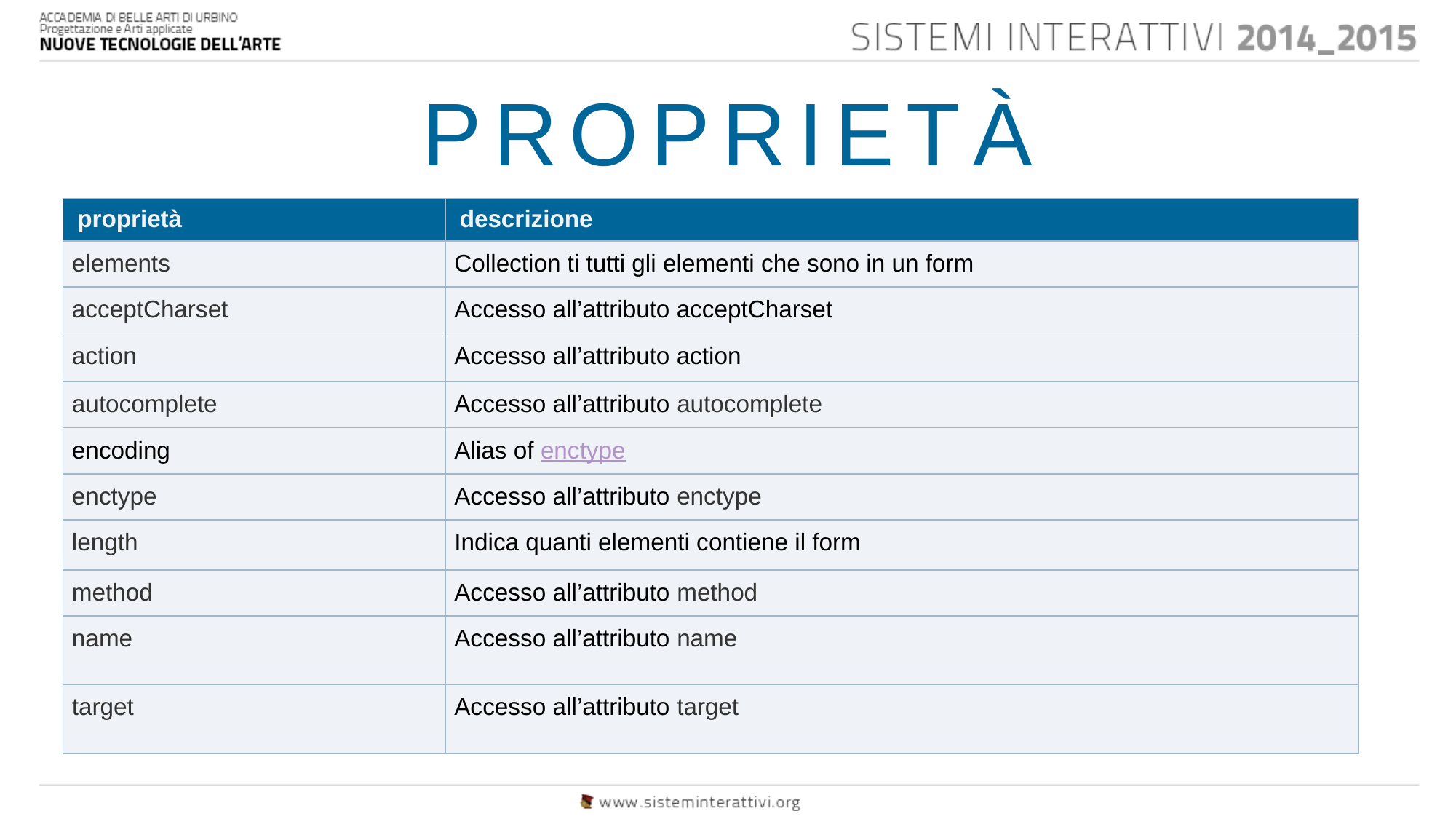

# PROPRIETÀ
| proprietà | descrizione |
| --- | --- |
| elements | Collection ti tutti gli elementi che sono in un form |
| acceptCharset | Accesso all’attributo acceptCharset |
| action | Accesso all’attributo action |
| autocomplete | Accesso all’attributo autocomplete |
| encoding | Alias of enctype |
| enctype | Accesso all’attributo enctype |
| length | Indica quanti elementi contiene il form |
| method | Accesso all’attributo method |
| name | Accesso all’attributo name |
| target | Accesso all’attributo target |